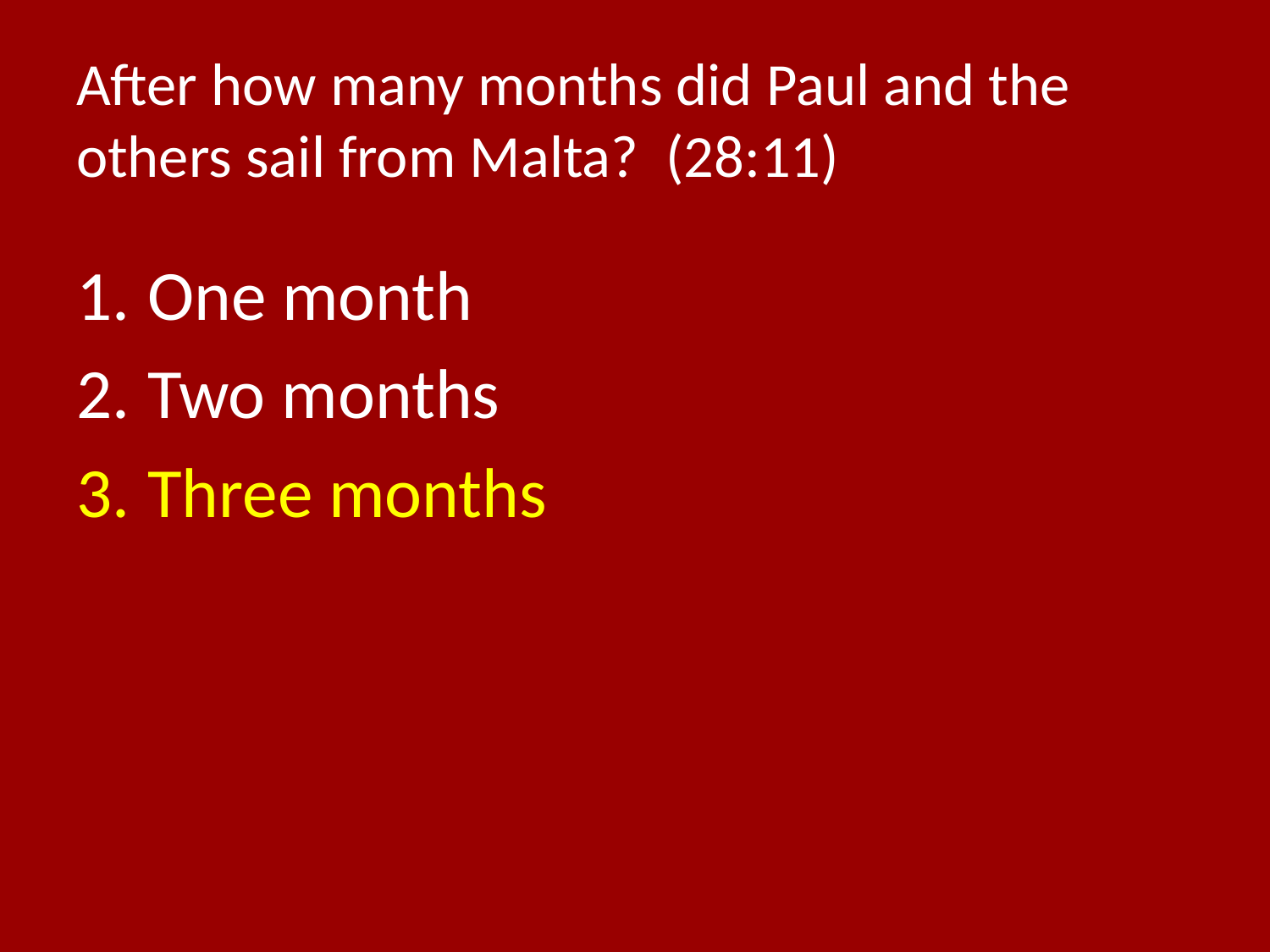

# After how many months did Paul and the others sail from Malta?  (28:11)
One month
Two months
Three months